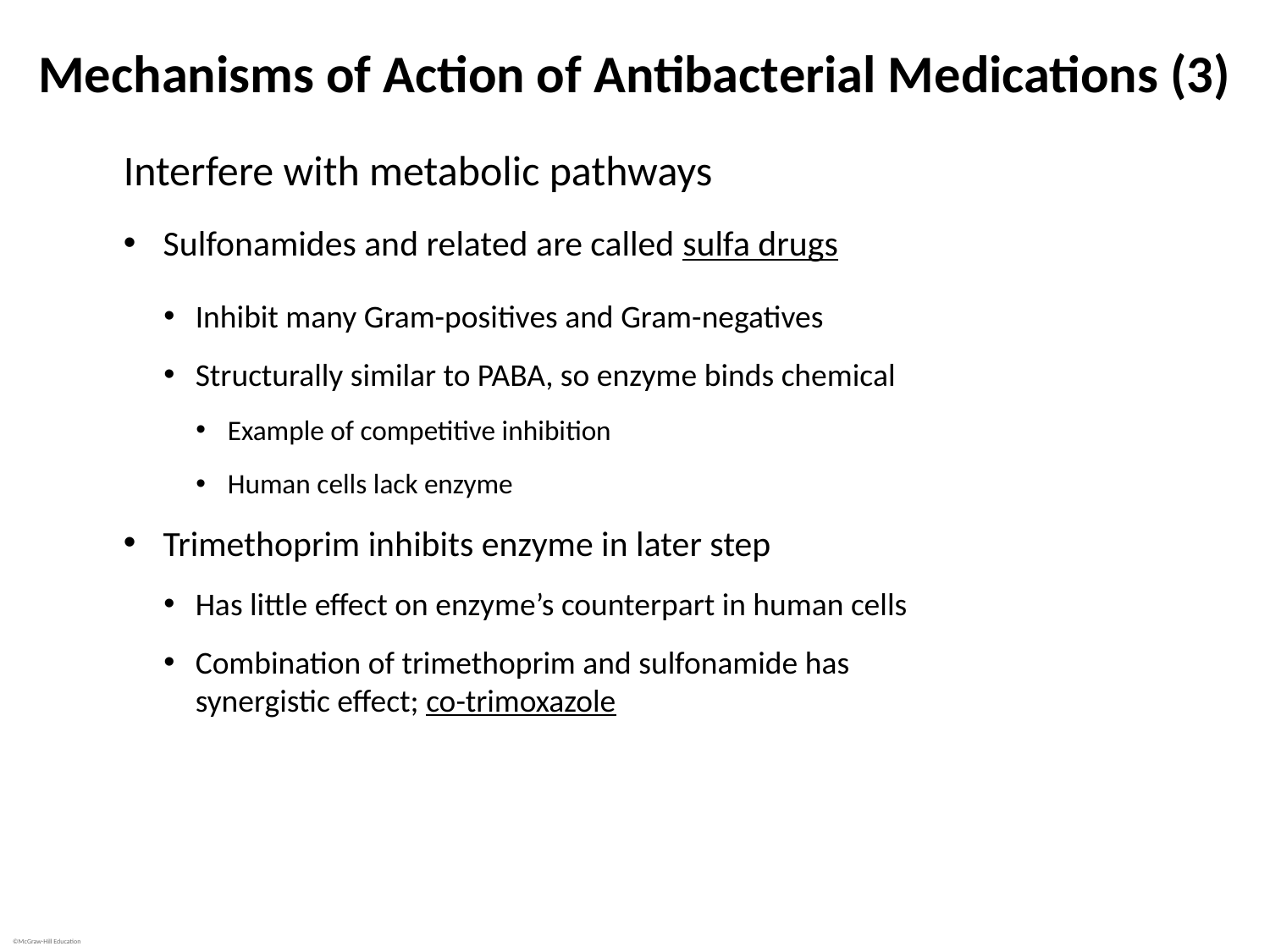

# Mechanisms of Action of Antibacterial Medications (3)
Interfere with metabolic pathways
Sulfonamides and related are called sulfa drugs
Inhibit many Gram-positives and Gram-negatives
Structurally similar to PABA, so enzyme binds chemical
Example of competitive inhibition
Human cells lack enzyme
Trimethoprim inhibits enzyme in later step
Has little effect on enzyme’s counterpart in human cells
Combination of trimethoprim and sulfonamide has synergistic effect; co-trimoxazole